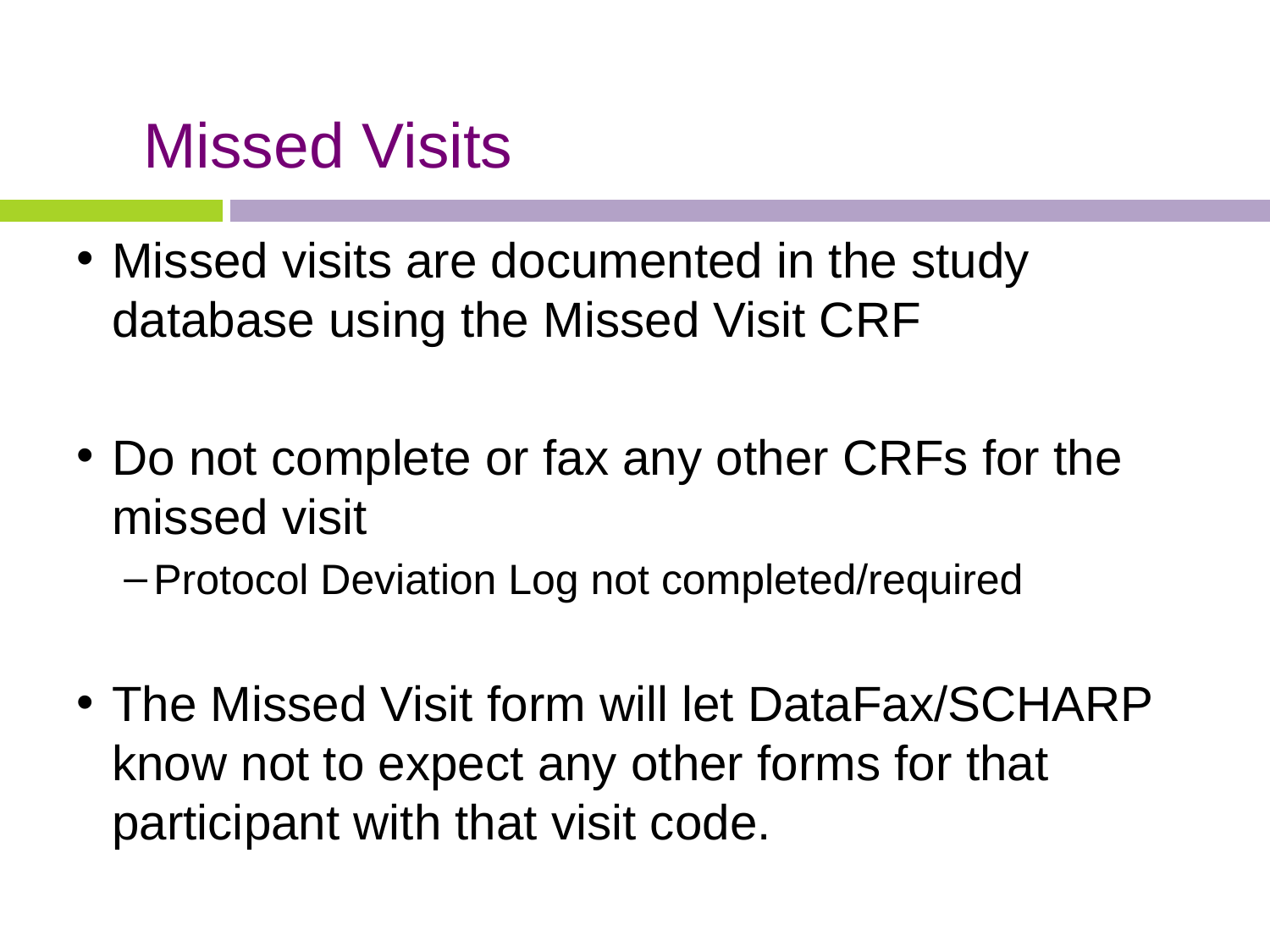

Missed Visits
Missed visits are documented in the study database using the Missed Visit CRF

Do not complete or fax any other CRFs for the missed visit
Protocol Deviation Log not completed/required

The Missed Visit form will let DataFax/SCHARP know not to expect any other forms for that participant with that visit code.